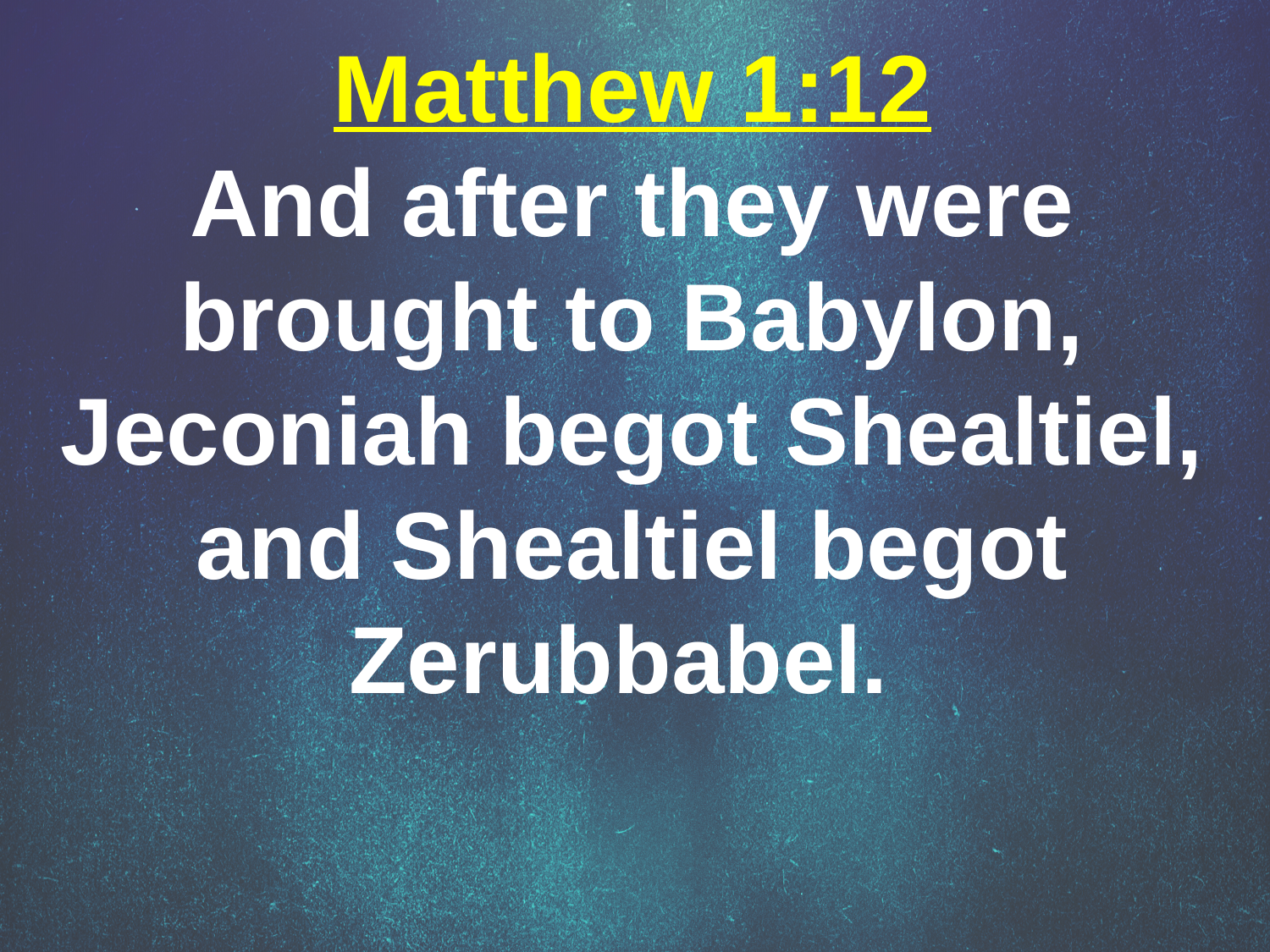

Matthew 1:12
And after they were brought to Babylon, Jeconiah begot Shealtiel, and Shealtiel begot Zerubbabel.